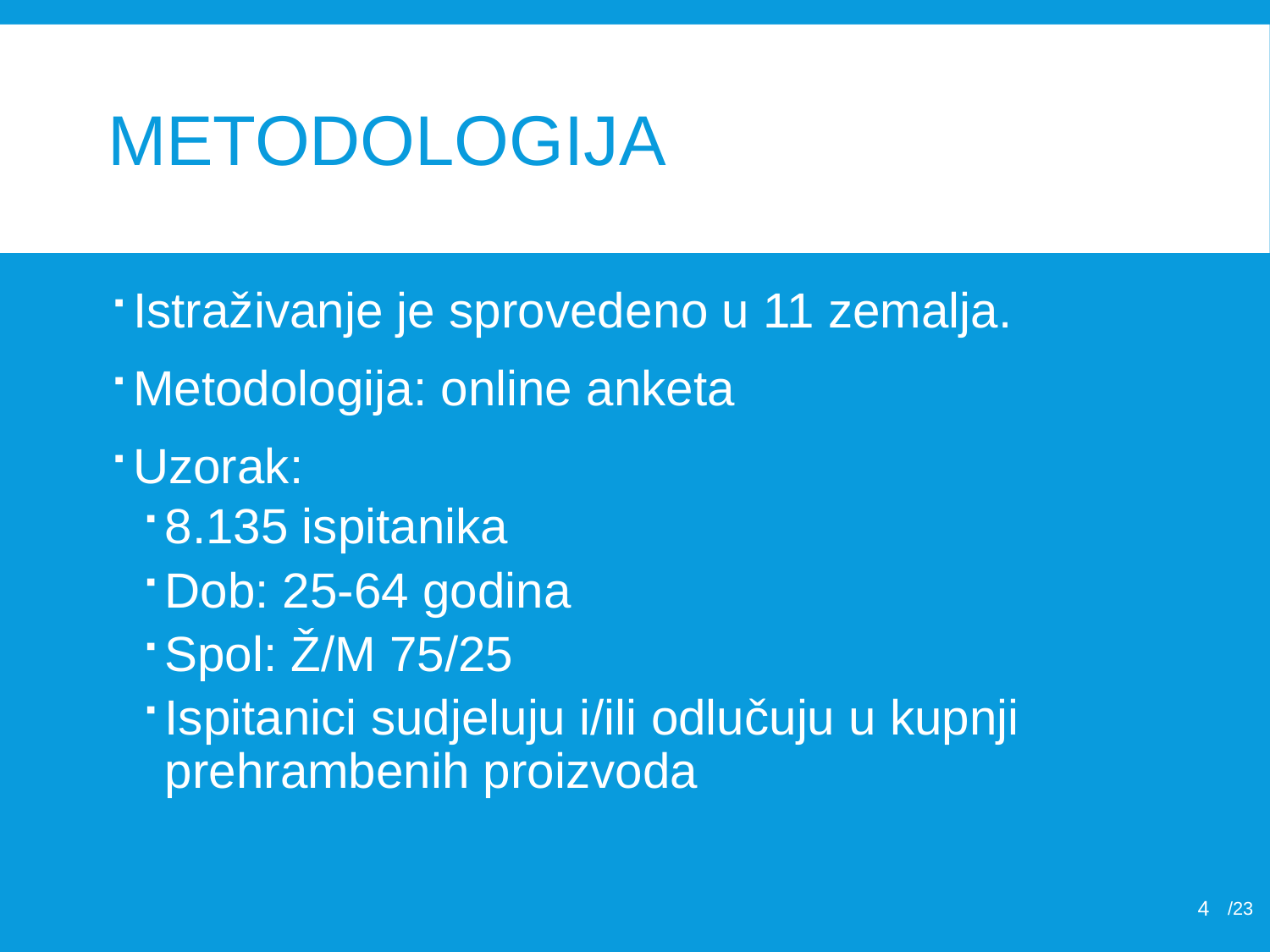

# Metodologija
Istraživanje je sprovedeno u 11 zemalja.
Metodologija: online anketa
Uzorak:
8.135 ispitanika
Dob: 25-64 godina
Spol: Ž/M 75/25
Ispitanici sudjeluju i/ili odlučuju u kupnji prehrambenih proizvoda
4
/23